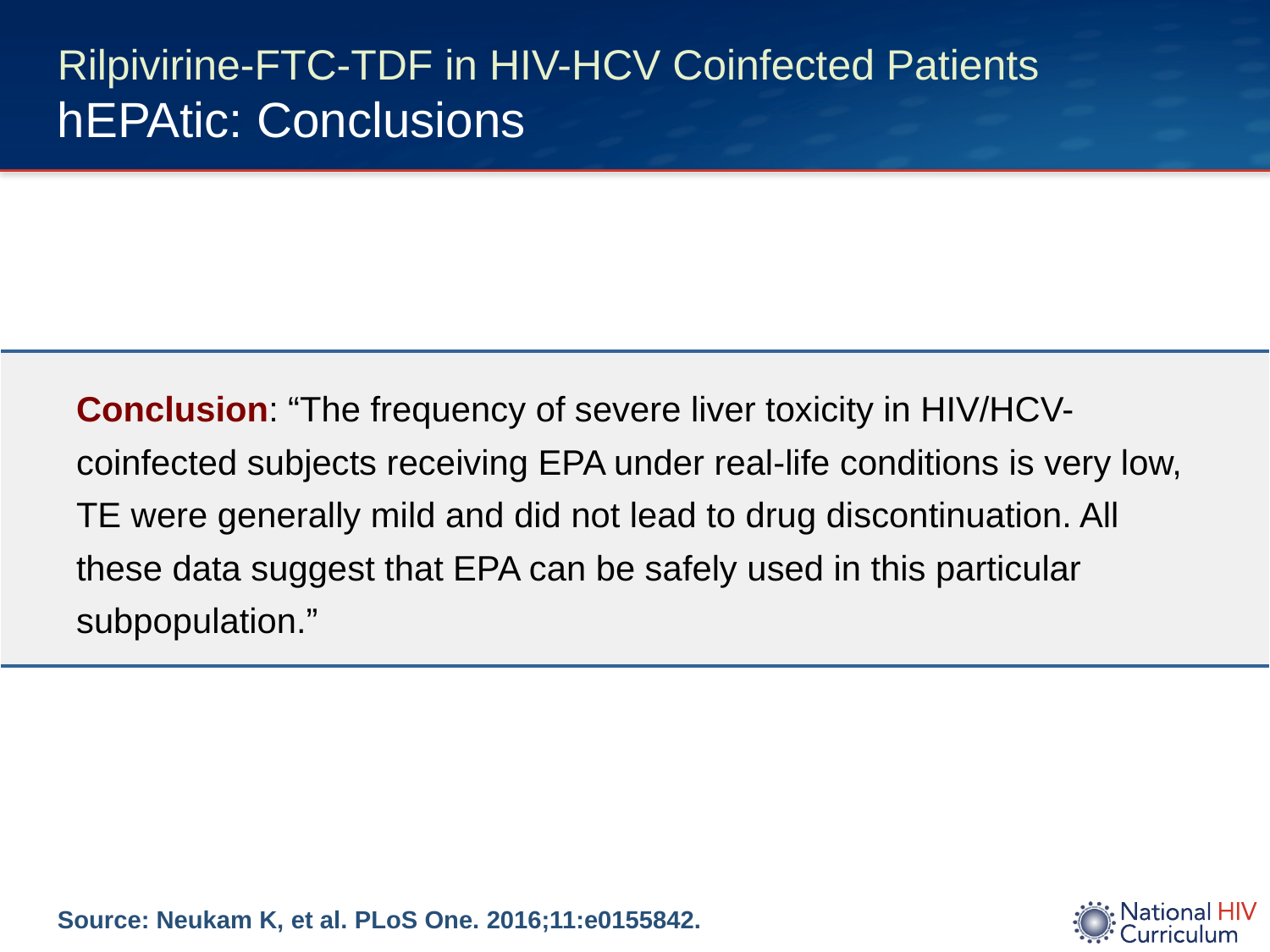

# Rilpivirine-FTC-TDF in HIV-HCV Coinfected Patients hEPAtic: Conclusions
| Conclusion: “The frequency of severe liver toxicity in HIV/HCV-coinfected subjects receiving EPA under real-life conditions is very low, TE were generally mild and did not lead to drug discontinuation. All these data suggest that EPA can be safely used in this particular subpopulation.” |
| --- |
Source: Neukam K, et al. PLoS One. 2016;11:e0155842.